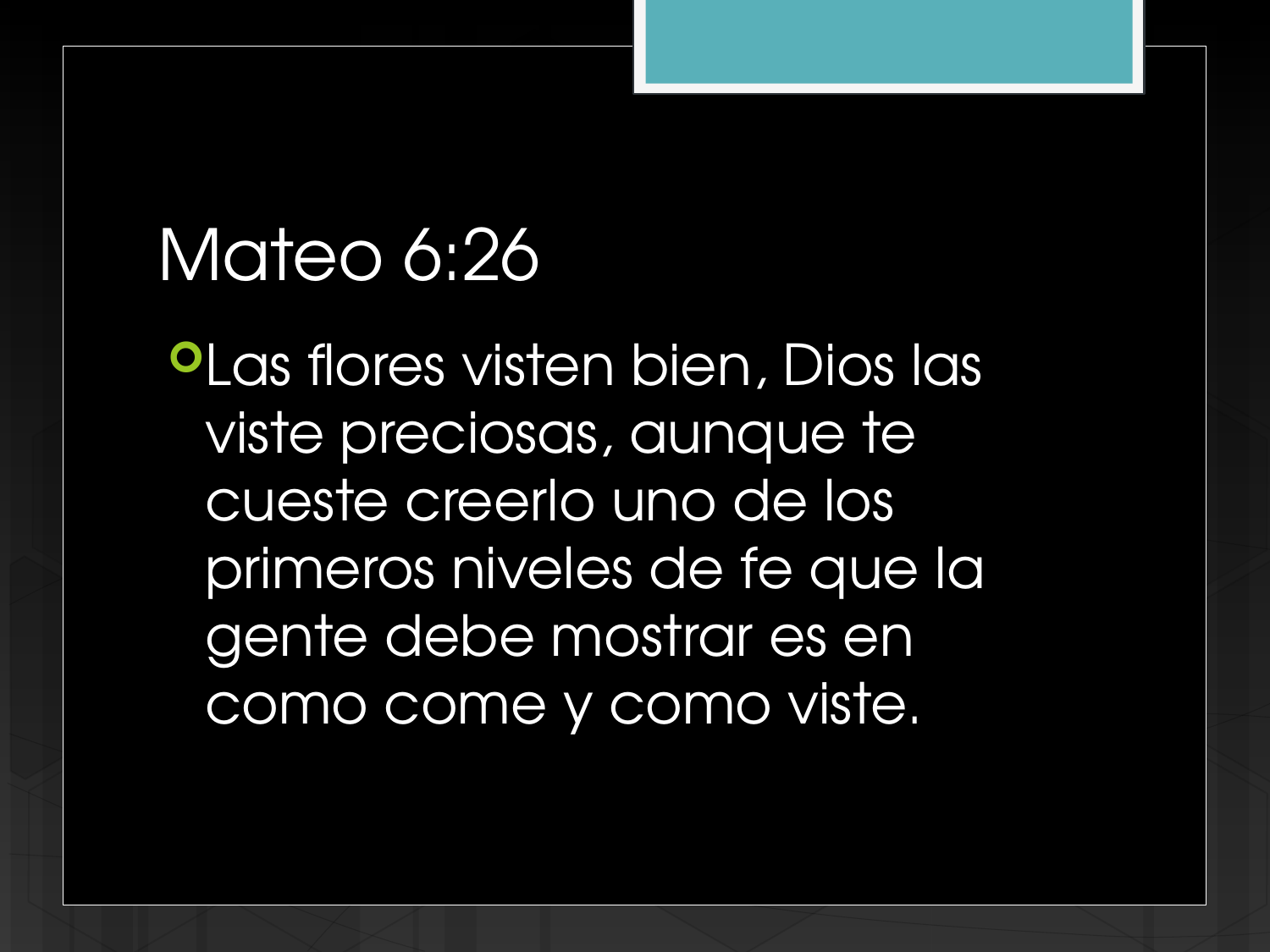

# Mateo 6:26
Las flores visten bien, Dios las viste preciosas, aunque te cueste creerlo uno de los primeros niveles de fe que la gente debe mostrar es en como come y como viste.